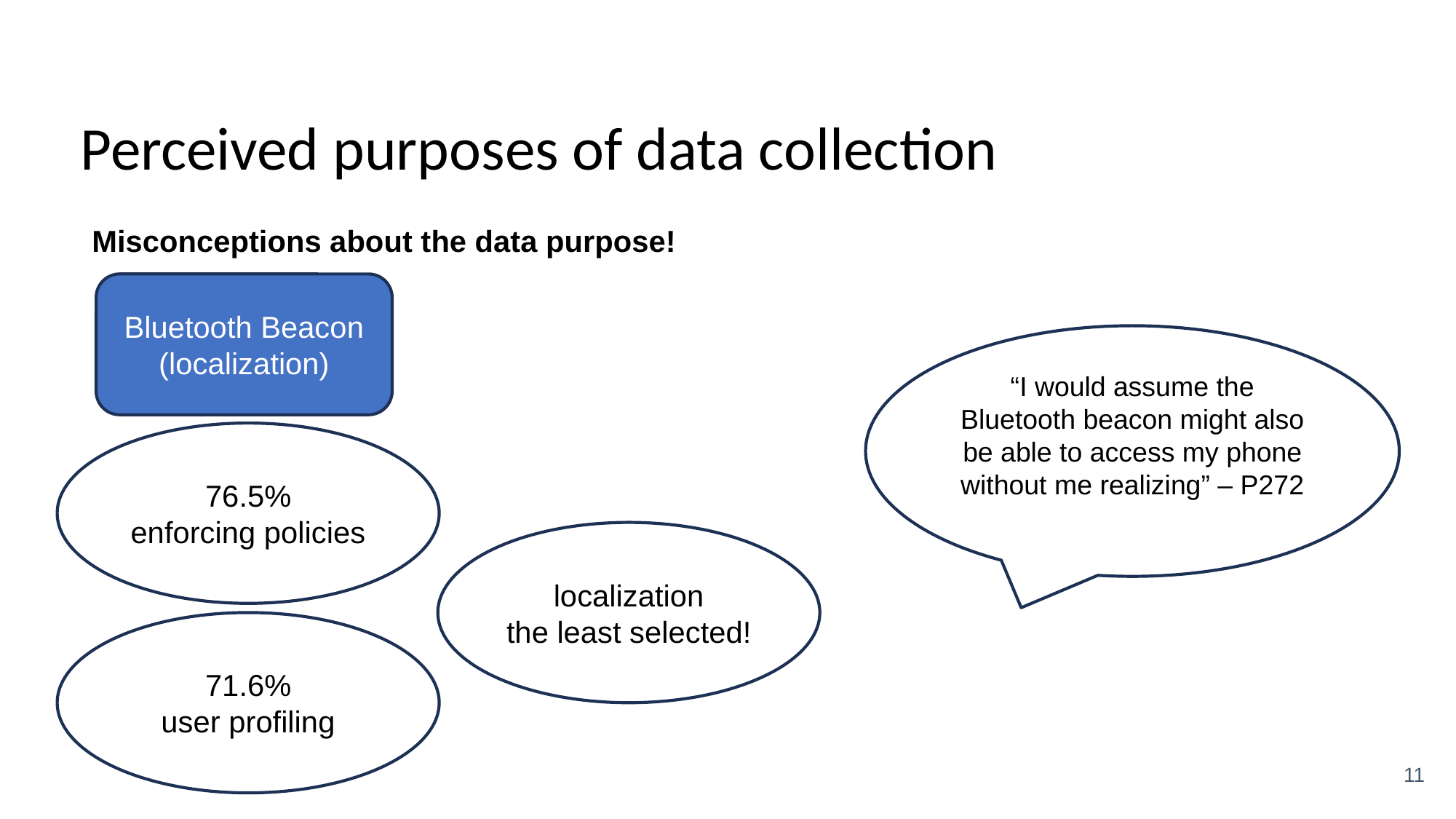

# Perceived purposes of data collection
Misconceptions about the data purpose!
Bluetooth Beacon
(localization)
“I would assume the Bluetooth beacon might also be able to access my phone without me realizing” – P272

76.5%
enforcing policies
localization
the least selected!
71.6%
user profiling
11